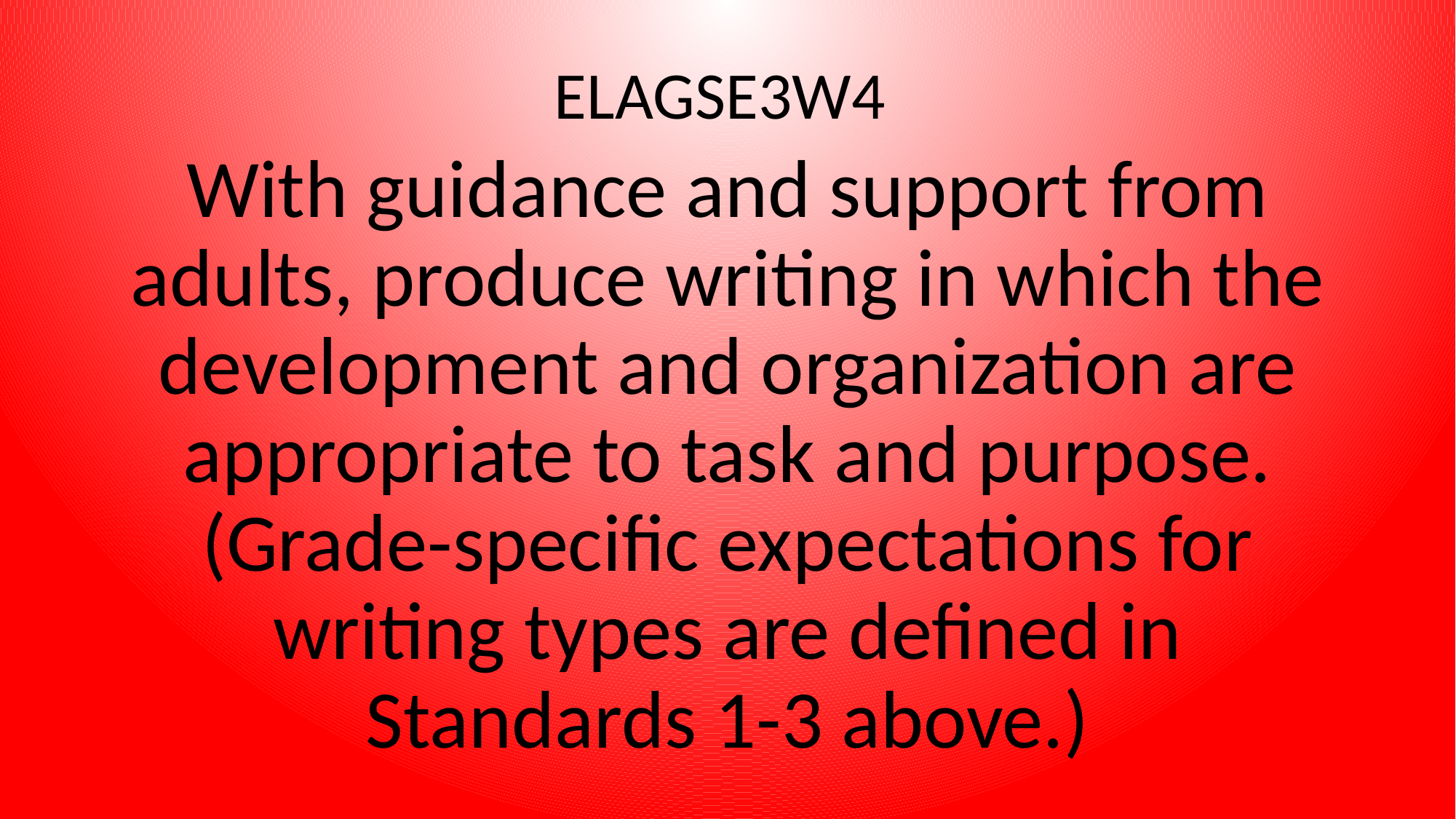

# ELAGSE3W4
With guidance and support from adults, produce writing in which the development and organization are appropriate to task and purpose. (Grade-specific expectations for writing types are defined in Standards 1-3 above.)